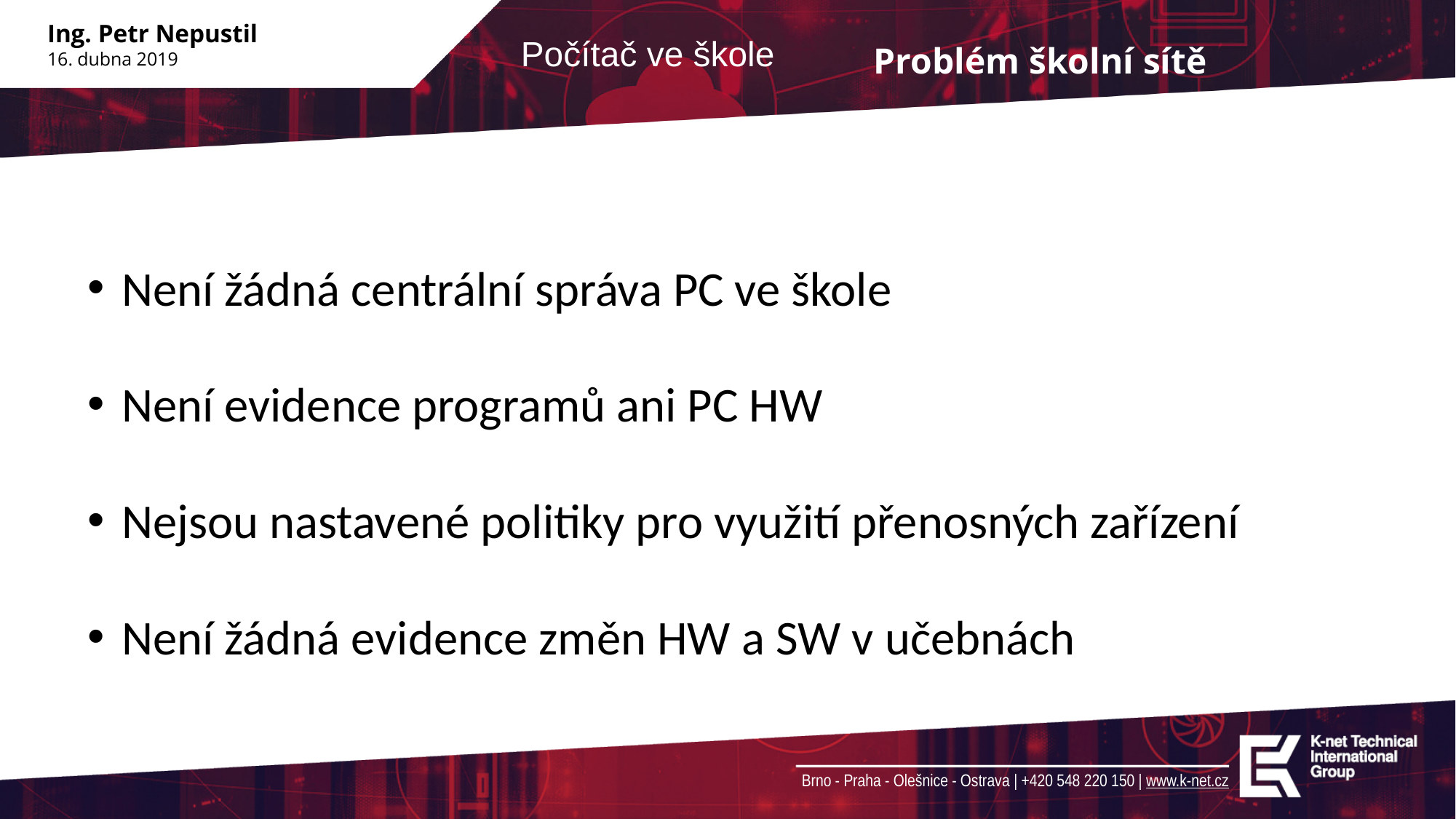

Problém školní sítě
Není žádná centrální správa PC ve škole

Není evidence programů ani PC HW

Nejsou nastavené politiky pro využití přenosných zařízení

Není žádná evidence změn HW a SW v učebnách